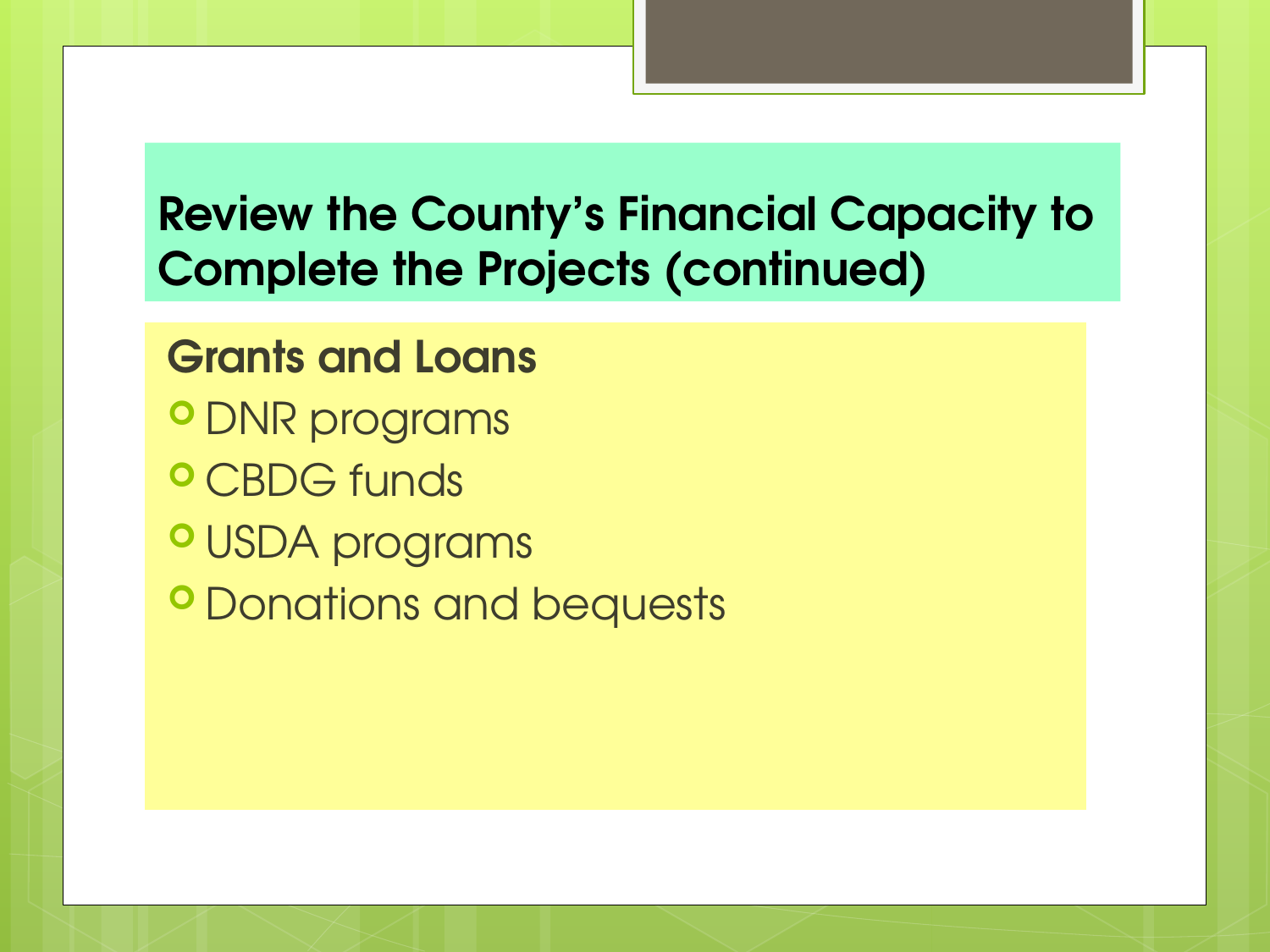

# Review the County’s Financial Capacity to Complete the Projects (continued)
Grants and Loans
DNR programs
CBDG funds
USDA programs
Donations and bequests